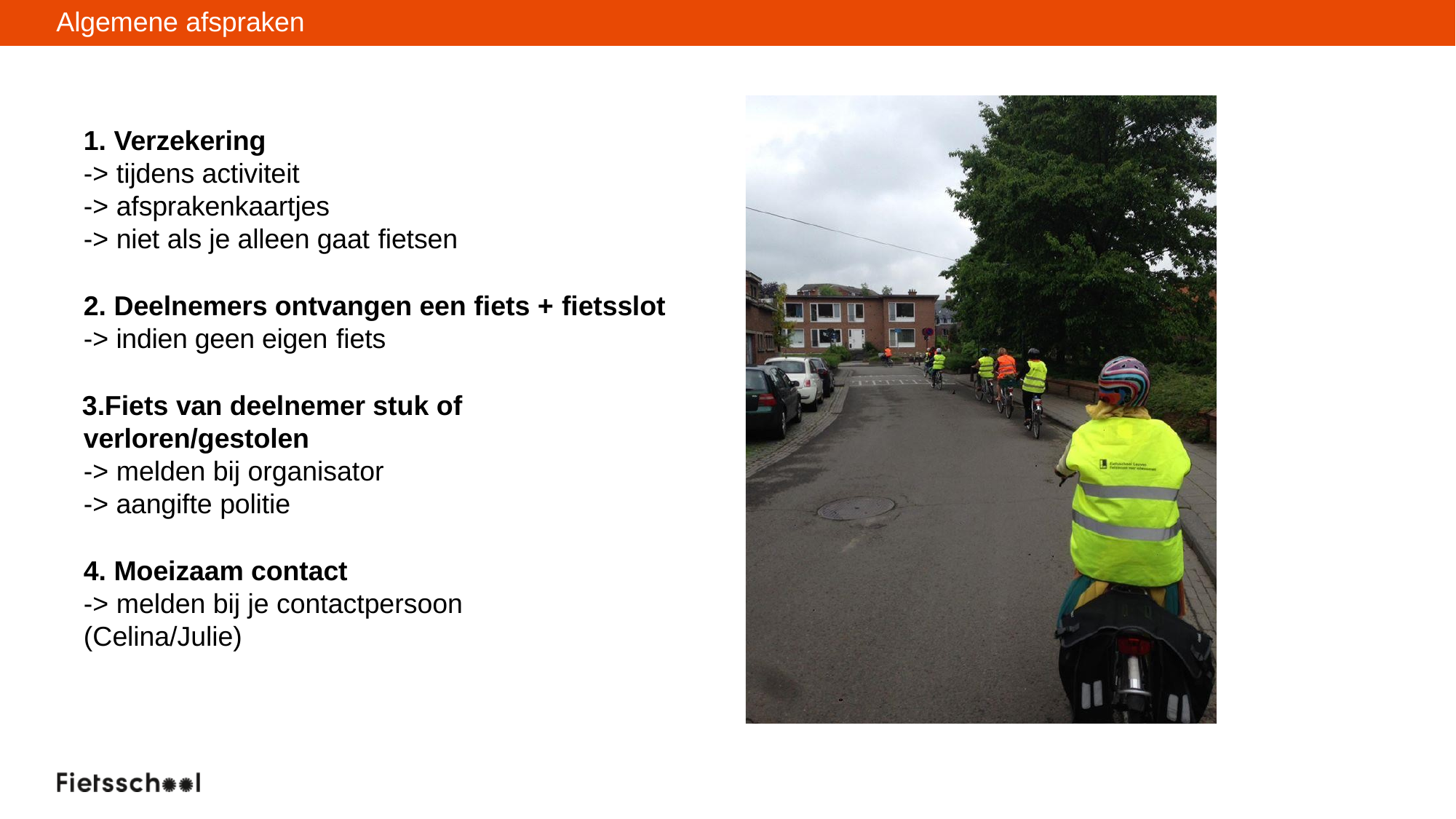

# Algemene afspraken

Verzekering
-> tijdens activiteit
-> afsprakenkaartjes
-> niet als je alleen gaat fietsen

Deelnemers ontvangen een fiets + fietsslot
-> indien geen eigen fiets

Fiets van deelnemer stuk of  verloren/gestolen
-> melden bij organisator
-> aangifte politie

Moeizaam contact
-> melden bij je contactpersoon (Celina/Julie)